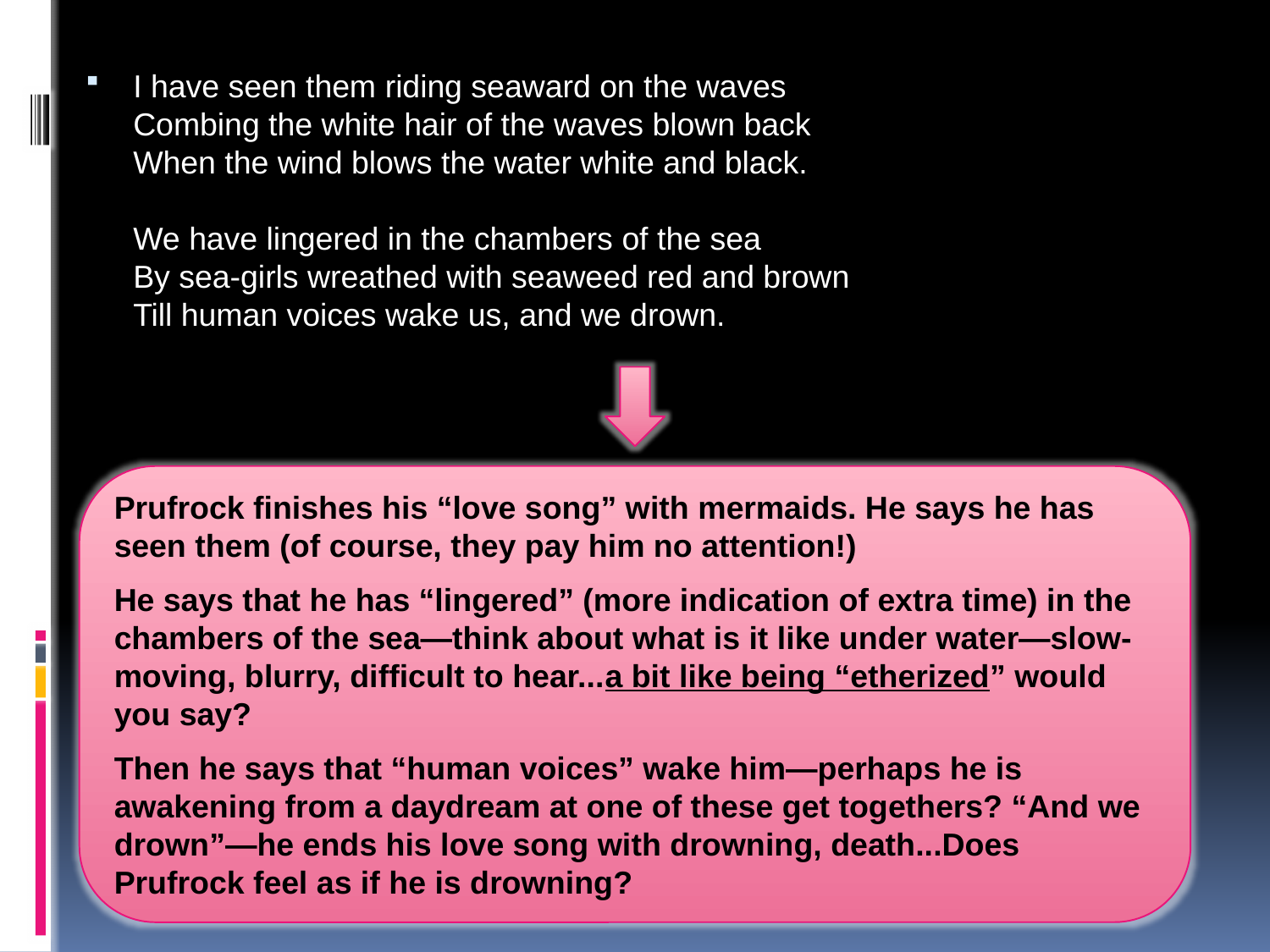

I have seen them riding seaward on the waves
Combing the white hair of the waves blown back
When the wind blows the water white and black.
We have lingered in the chambers of the sea
By sea-girls wreathed with seaweed red and brown
Till human voices wake us, and we drown.

Prufrock finishes his “love song” with mermaids. He says he has seen them (of course, they pay him no attention!)
He says that he has “lingered” (more indication of extra time) in the chambers of the sea—think about what is it like under water—slow-moving, blurry, difficult to hear...a bit like being “etherized” would you say?
Then he says that “human voices” wake him—perhaps he is awakening from a daydream at one of these get togethers? “And we drown”—he ends his love song with drowning, death...Does Prufrock feel as if he is drowning?